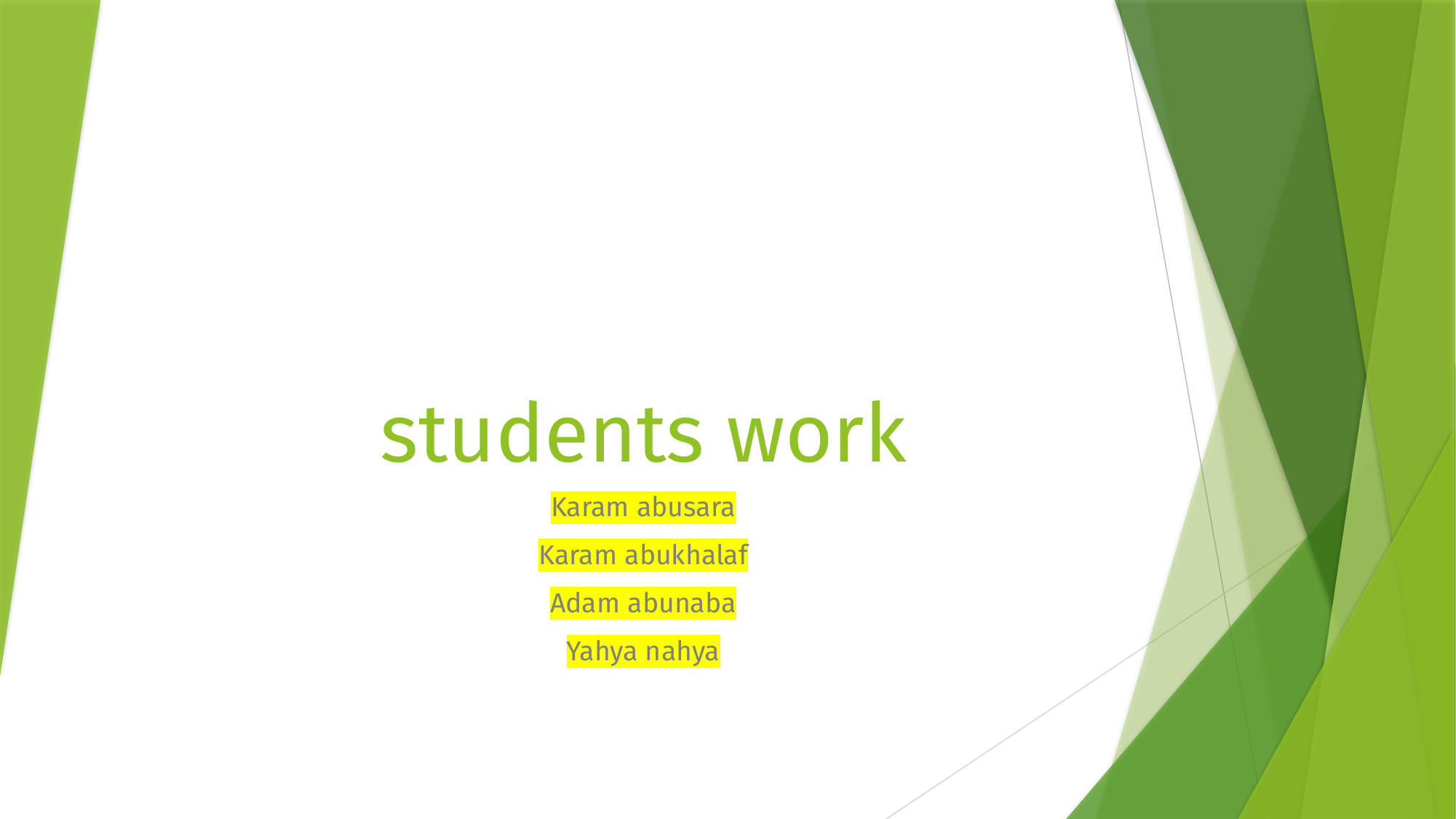

# students work
Karam abusara
Karam abukhalaf
Adam abunaba
Yahya nahya